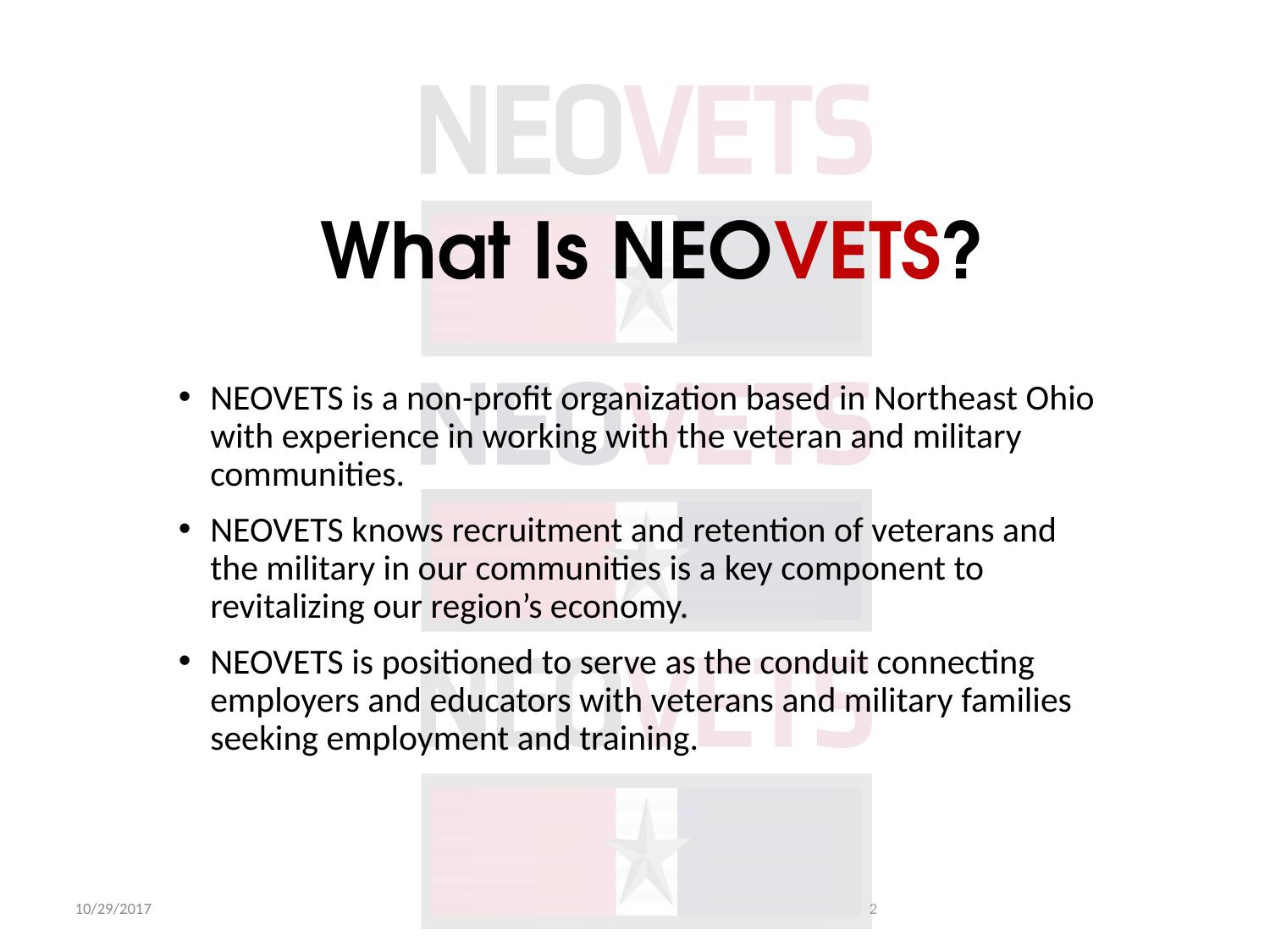

What Is NEOVETS?

NEOVETS is a non-profit organization based in Northeast Ohio with experience in working with the veteran and military communities.
NEOVETS knows recruitment and retention of veterans and the military in our communities is a key component to revitalizing our region’s economy.
NEOVETS is positioned to serve as the conduit connecting employers and educators with veterans and military families seeking employment and training.